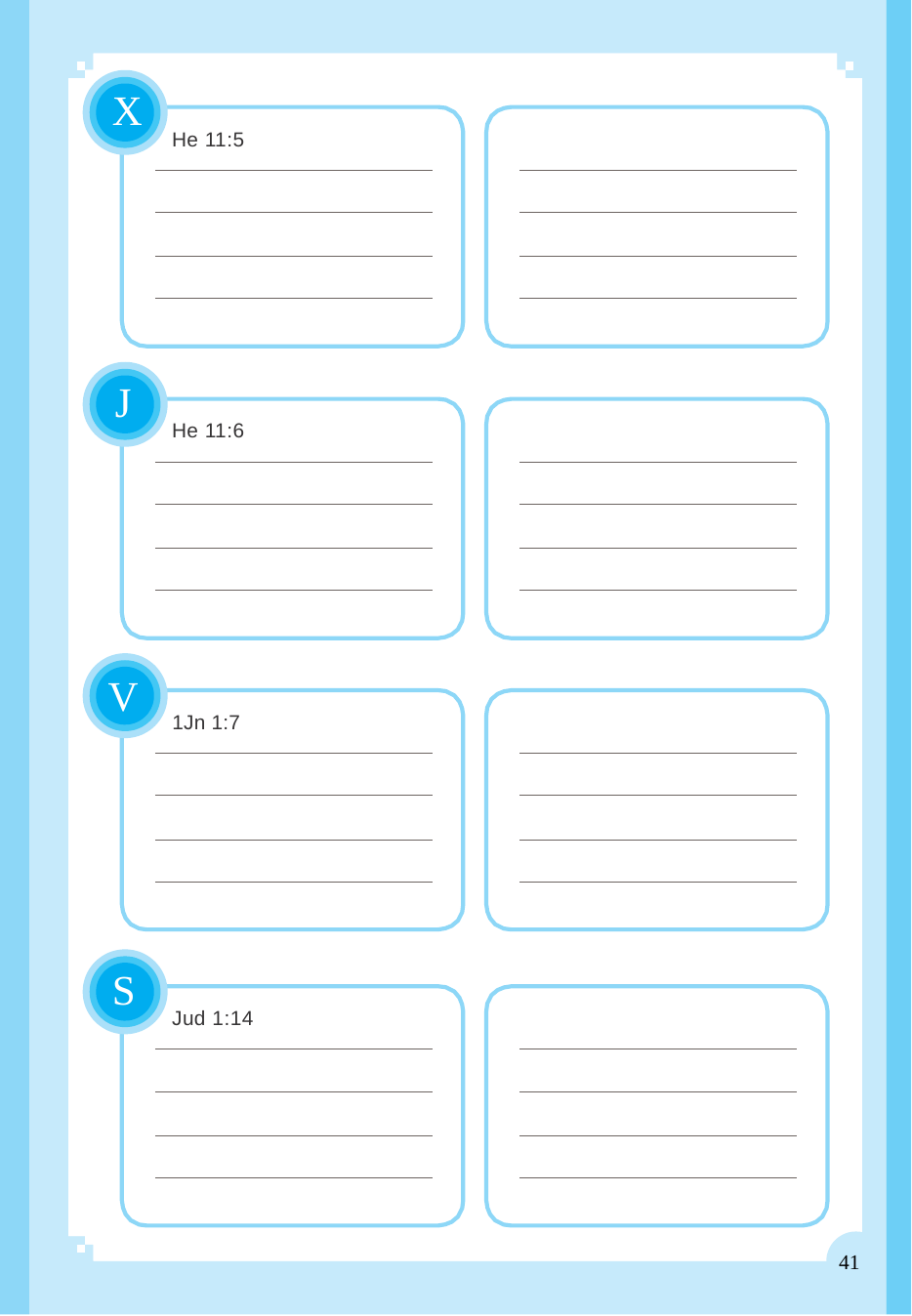

X

He 11:5

J

He 11:6

V

1Jn 1:7

S

Jud 1:14

41